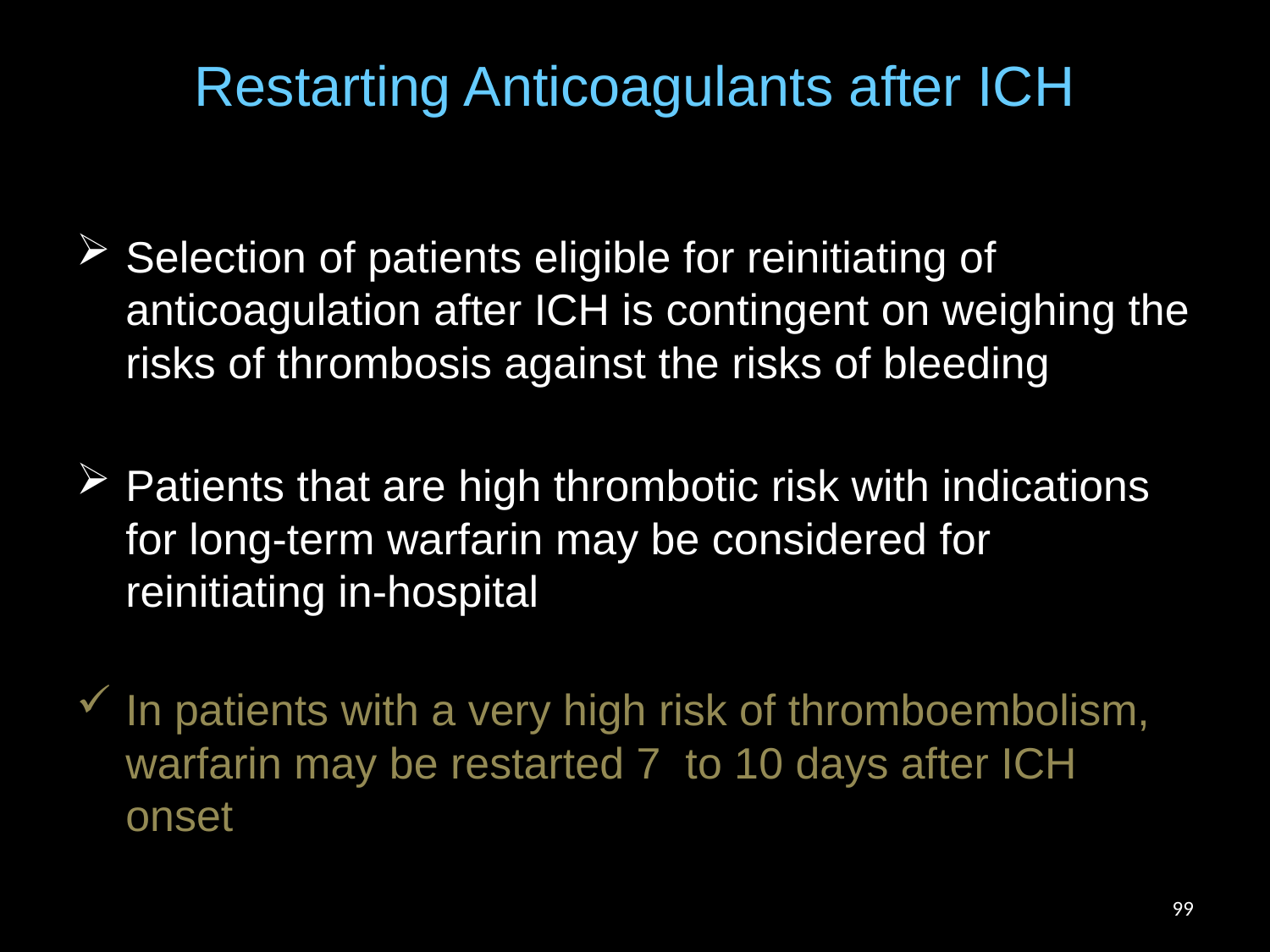

# Restarting Anticoagulants after ICH
Selection of patients eligible for reinitiating of anticoagulation after ICH is contingent on weighing the risks of thrombosis against the risks of bleeding

Patients that are high thrombotic risk with indications for long-term warfarin may be considered for reinitiating in-hospital

In patients with a very high risk of thromboembolism, warfarin may be restarted 7  to 10 days after ICH onset
99